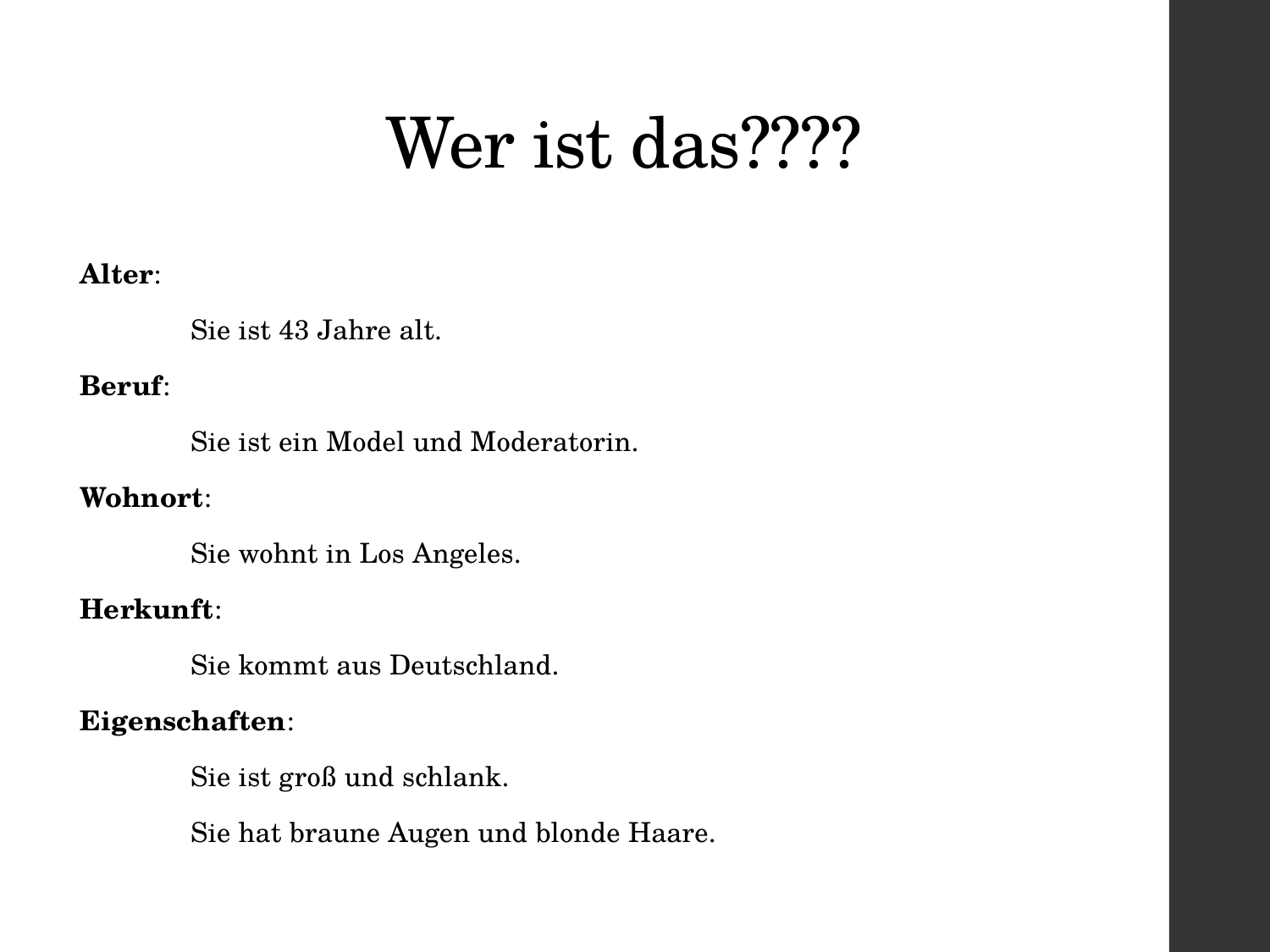

# Wer ist das????
Alter:
	Sie ist 43 Jahre alt.
Beruf:
	Sie ist ein Model und Moderatorin.
Wohnort:
	Sie wohnt in Los Angeles.
Herkunft:
	Sie kommt aus Deutschland.
Eigenschaften:
	Sie ist groß und schlank.
	Sie hat braune Augen und blonde Haare.